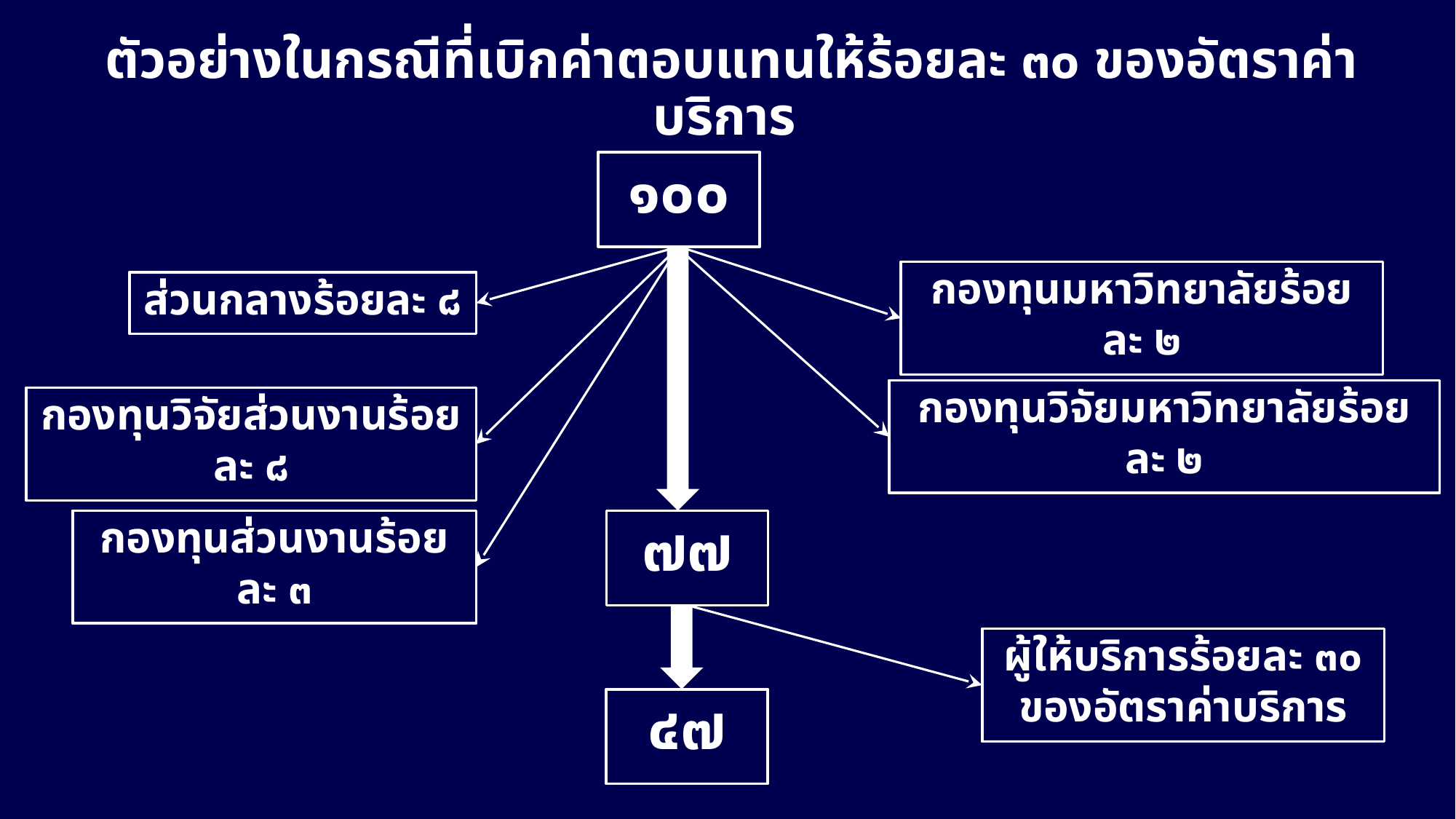

# ตัวอย่างในกรณีที่เบิกค่าตอบแทนให้ร้อยละ ๓๐ ของอัตราค่าบริการ
๑๐๐
กองทุนมหาวิทยาลัยร้อยละ ๒
กองทุนวิจัยส่วนงานร้อยละ ๘
กองทุนส่วนงานร้อยละ ๓

กองทุนวิจัยมหาวิทยาลัยร้อยละ ๒
ส่วนกลางร้อยละ ๘
๗๗

ผู้ให้บริการร้อยละ ๓๐ ของอัตราค่าบริการ
๔๗